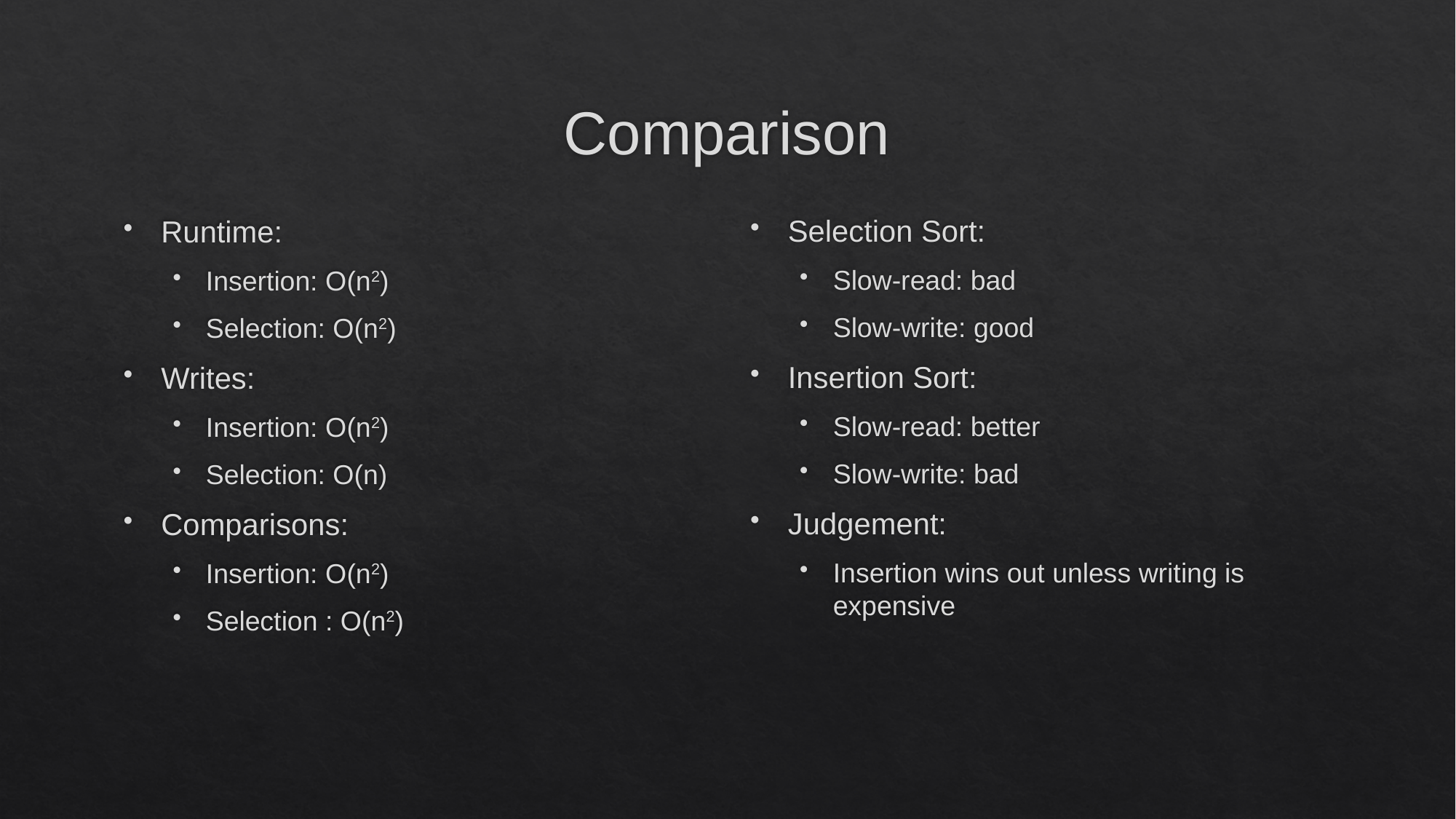

# Comparison
Selection Sort:
Slow-read: bad
Slow-write: good
Insertion Sort:
Slow-read: better
Slow-write: bad
Judgement:
Insertion wins out unless writing is expensive
Runtime:
Insertion: O(n2)
Selection: O(n2)
Writes:
Insertion: O(n2)
Selection: O(n)
Comparisons:
Insertion: O(n2)
Selection : O(n2)